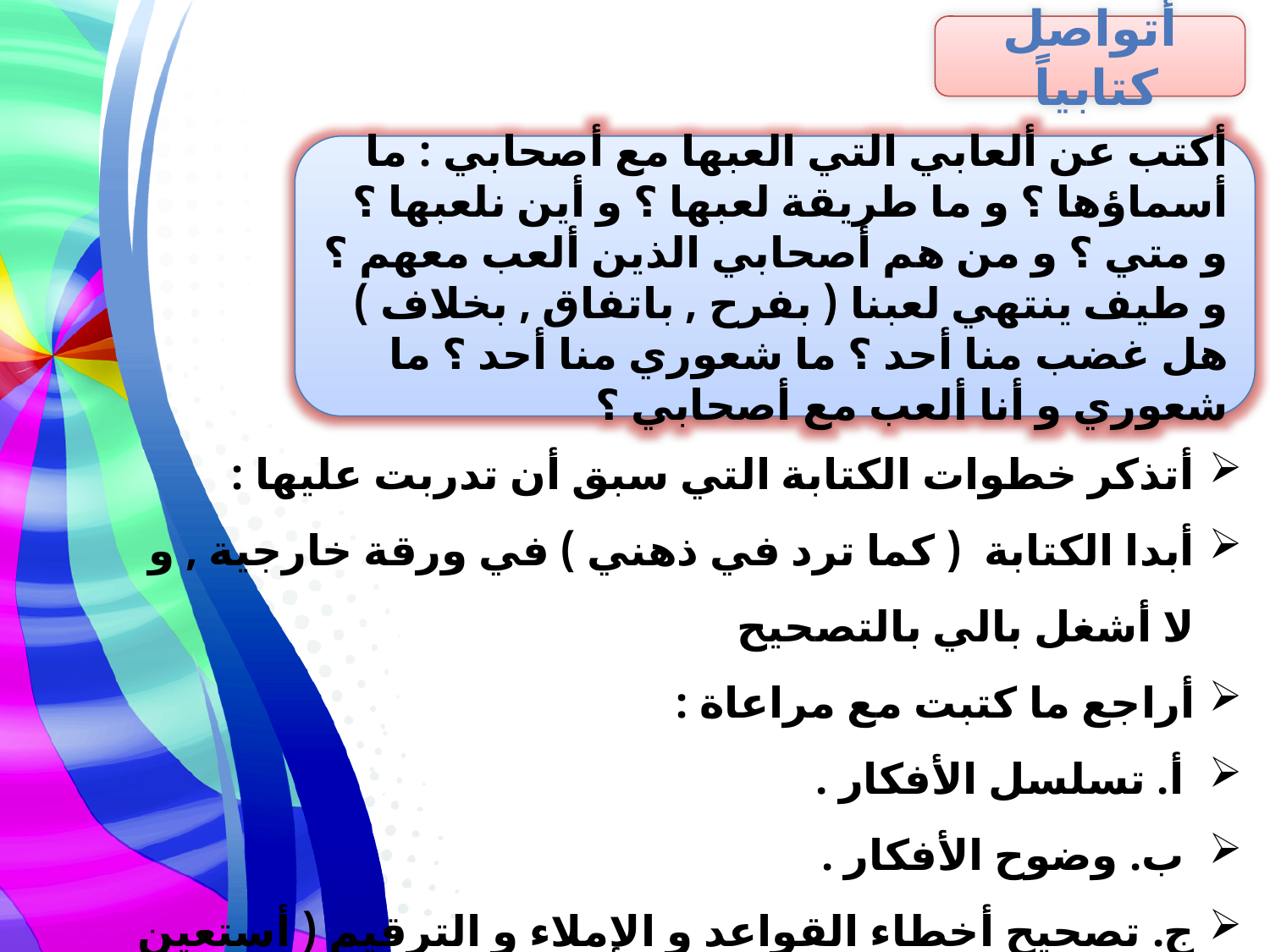

أتواصل كتابياً
أكتب عن ألعابي التي العبها مع أصحابي : ما أسماؤها ؟ و ما طريقة لعبها ؟ و أين نلعبها ؟ و متي ؟ و من هم أصحابي الذين ألعب معهم ؟ و طيف ينتهي لعبنا ( بفرح , باتفاق , بخلاف ) هل غضب منا أحد ؟ ما شعوري منا أحد ؟ ما شعوري و أنا ألعب مع أصحابي ؟
أتذكر خطوات الكتابة التي سبق أن تدربت عليها :
أبدا الكتابة  ( كما ترد في ذهني ) في ورقة خارجية , و لا أشغل بالي بالتصحيح
أراجع ما كتبت مع مراعاة :
 أ. تسلسل الأفكار .
 ب. وضوح الأفكار .
ج. تصحيح أخطاء القواعد و الإملاء و الترقيم ( أستعين بزملائي ومعلمي في عملية التصحيح ) .